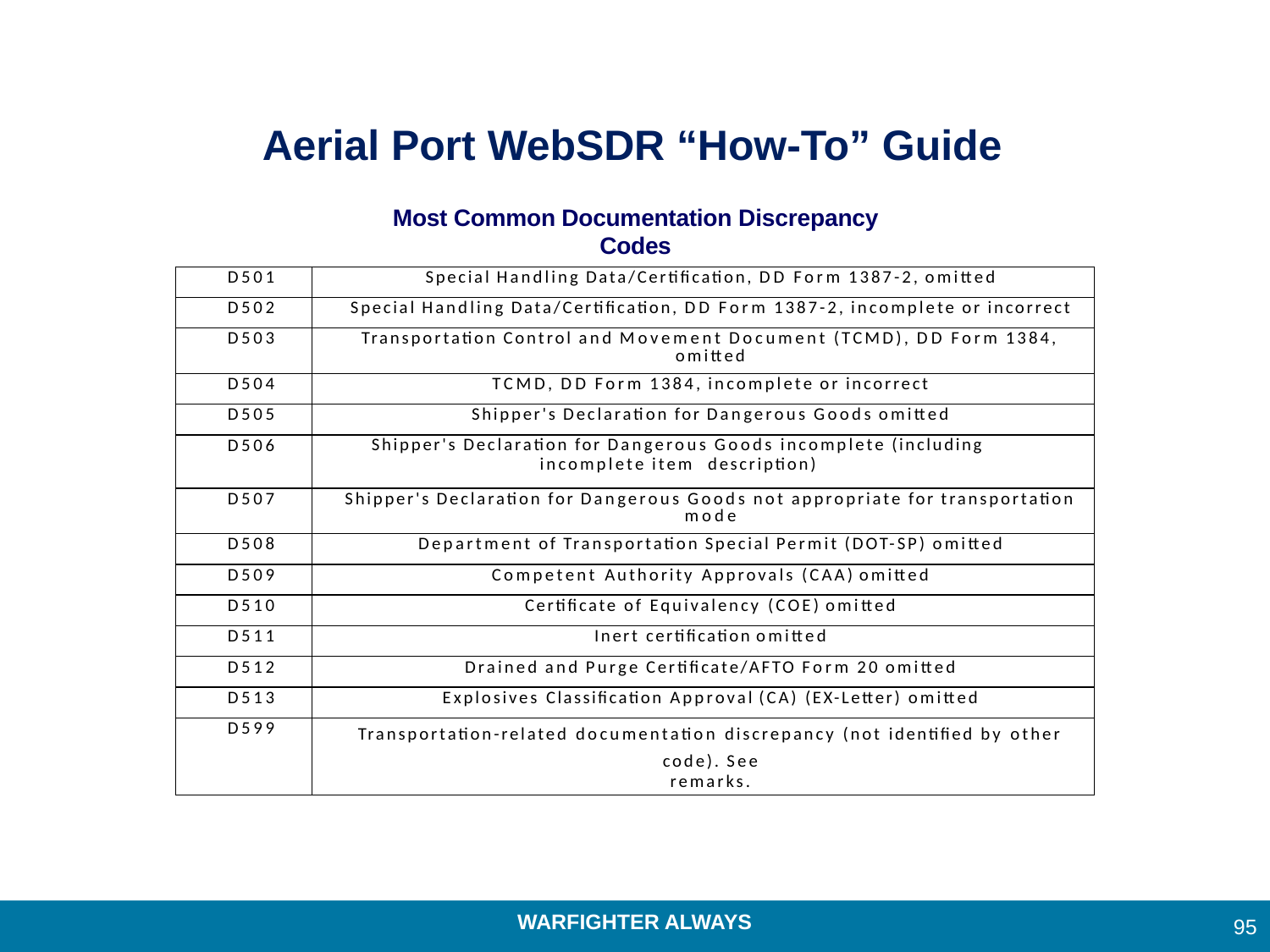

Aerial Port WebSDR “How-To” Guide
Most Common Documentation Discrepancy Codes
| D501 | Special Handling Data/Certification, DD Form 1387-2, omitted |
| --- | --- |
| D502 | Special Handling Data/Certification, DD Form 1387-2, incomplete or incorrect |
| D503 | Transportation Control and Movement Document (TCMD), DD Form 1384, omitted |
| D504 | TCMD, DD Form 1384, incomplete or incorrect |
| D505 | Shipper's Declaration for Dangerous Goods omitted |
| D506 | Shipper's Declaration for Dangerous Goods incomplete (including incomplete item description) |
| D507 | Shipper's Declaration for Dangerous Goods not appropriate for transportation mode |
| D508 | Department of Transportation Special Permit (DOT-SP) omitted |
| D509 | Competent Authority Approvals (CAA) omitted |
| D510 | Certificate of Equivalency (COE) omitted |
| D511 | Inert certification omitted |
| D512 | Drained and Purge Certificate/AFTO Form 20 omitted |
| D513 | Explosives Classification Approval (CA) (EX-Letter) omitted |
| D599 | Transportation-related documentation discrepancy (not identified by other code). See remarks. |